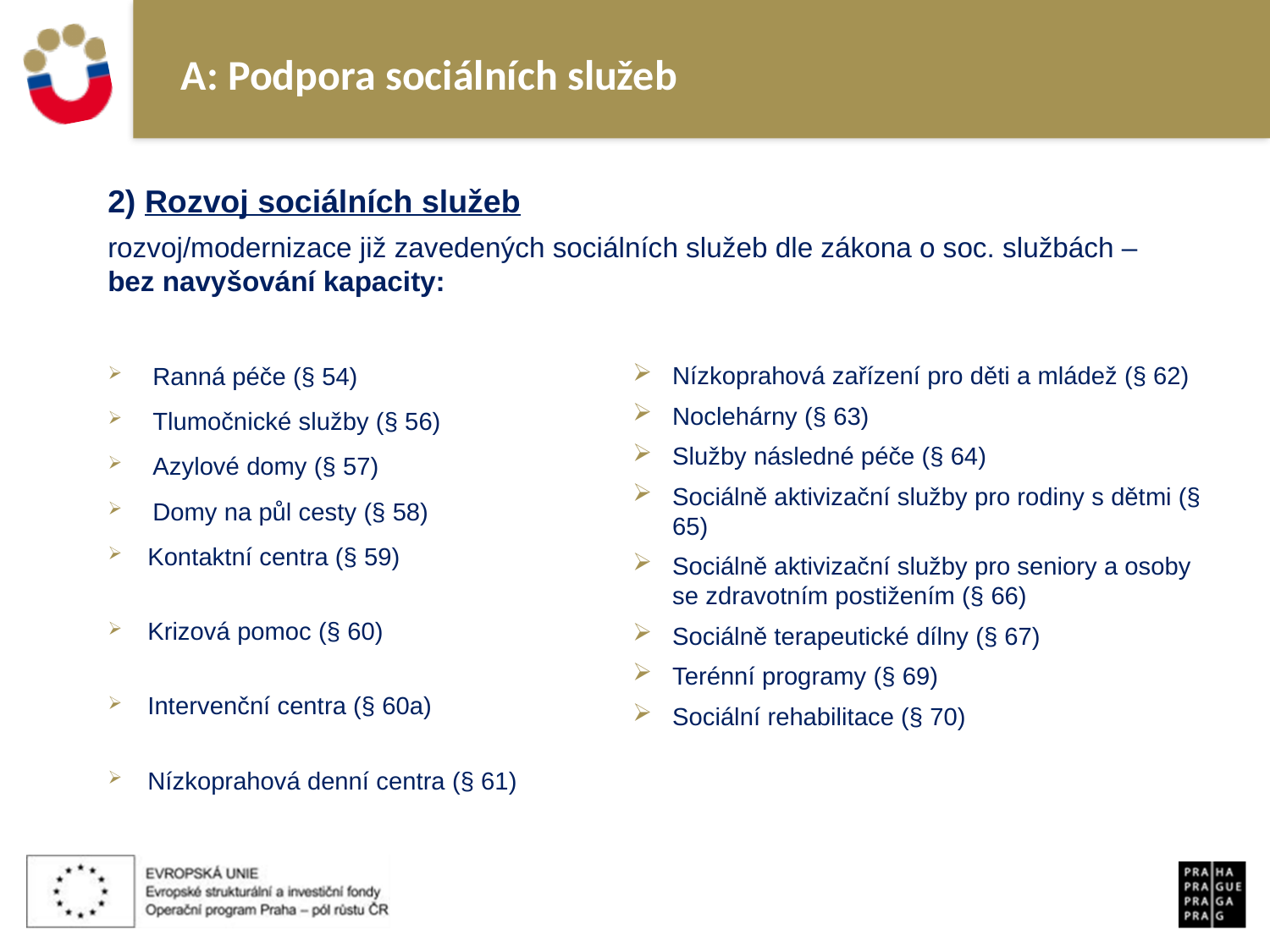

# A: Podpora sociálních služeb
2) Rozvoj sociálních služeb
rozvoj/modernizace již zavedených sociálních služeb dle zákona o soc. službách – bez navyšování kapacity:

   Ranná péče (§ 54)
   Tlumočnické služby (§ 56)
   Azylové domy (§ 57)
   Domy na půl cesty (§ 58)
Kontaktní centra (§ 59)
Krizová pomoc (§ 60)
Intervenční centra (§ 60a)
Nízkoprahová denní centra (§ 61)

Nízkoprahová zařízení pro děti a mládež (§ 62)
Noclehárny (§ 63)
Služby následné péče (§ 64)
Sociálně aktivizační služby pro rodiny s dětmi (§ 65)
Sociálně aktivizační služby pro seniory a osoby se zdravotním postižením (§ 66)
Sociálně terapeutické dílny (§ 67)
Terénní programy (§ 69)
Sociální rehabilitace (§ 70)